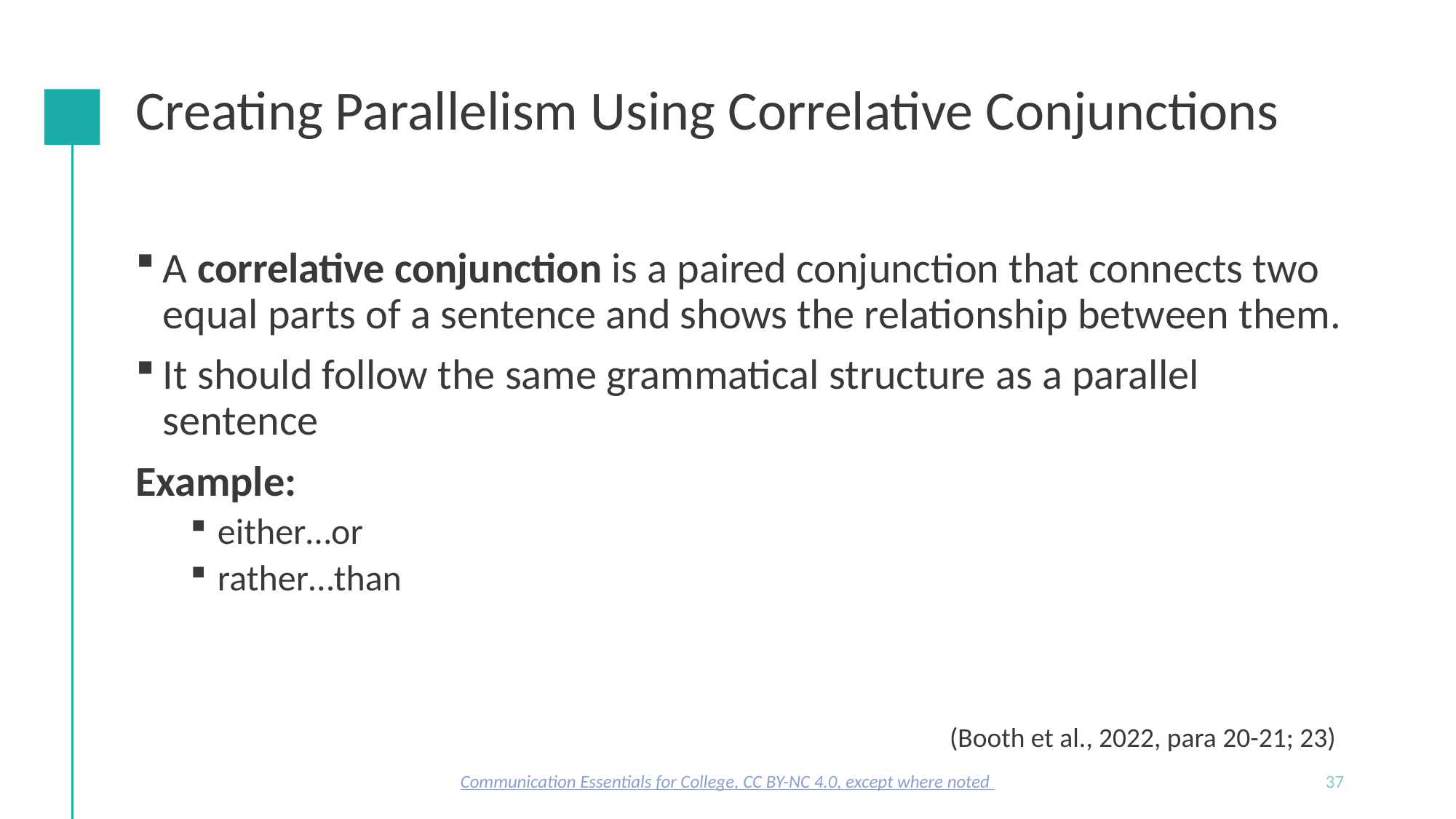

# Creating Parallelism Using Correlative Conjunctions
A correlative conjunction is a paired conjunction that connects two equal parts of a sentence and shows the relationship between them.
It should follow the same grammatical structure as a parallel sentence
Example:
either…or
rather…than
(Booth et al., 2022, para 20-21; 23)
Communication Essentials for College, CC BY-NC 4.0, except where noted
37